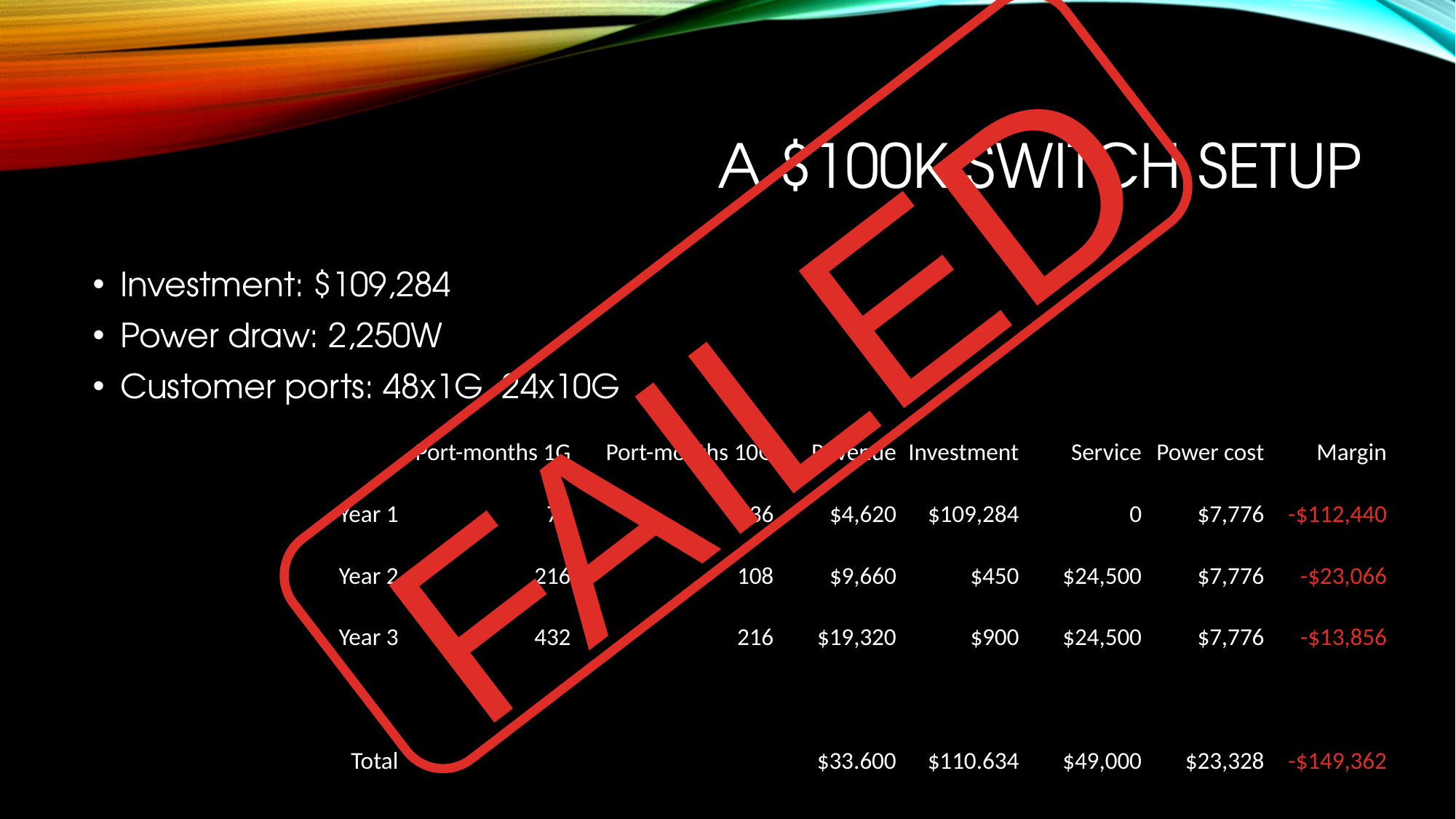

# A $100K switch setup

FAILED
Investment: $109,284
Power draw: 2,250W
Customer ports: 48x1G, 24x10G

|  | Port-months 1G | Port-months 10G | Revenue | Investment | Service | Power cost | Margin |
| --- | --- | --- | --- | --- | --- | --- | --- |
| Year 1 | 72 | 36 | $4,620 | $109,284 | 0 | $7,776 | -$112,440 |
| Year 2 | 216 | 108 | $9,660 | $450 | $24,500 | $7,776 | -$23,066 |
| Year 3 | 432 | 216 | $19,320 | $900 | $24,500 | $7,776 | -$13,856 |
|  |  |  |  |  |  |  |  |
| Total |  |  | $33.600 | $110.634 | $49,000 | $23,328 | -$149,362 |